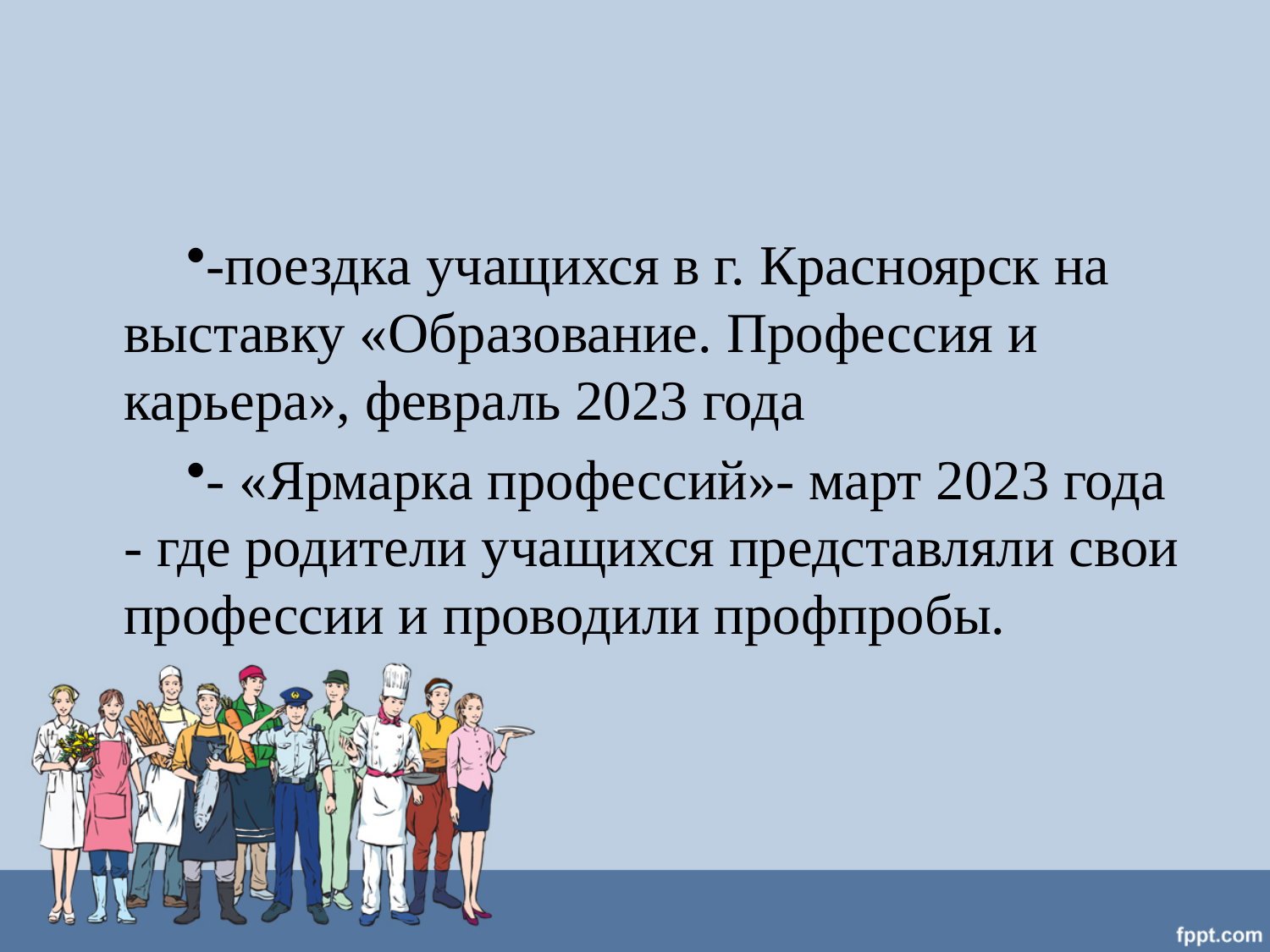

#
-поездка учащихся в г. Красноярск на выставку «Образование. Профессия и карьера», февраль 2023 года
- «Ярмарка профессий»- март 2023 года - где родители учащихся представляли свои профессии и проводили профпробы.